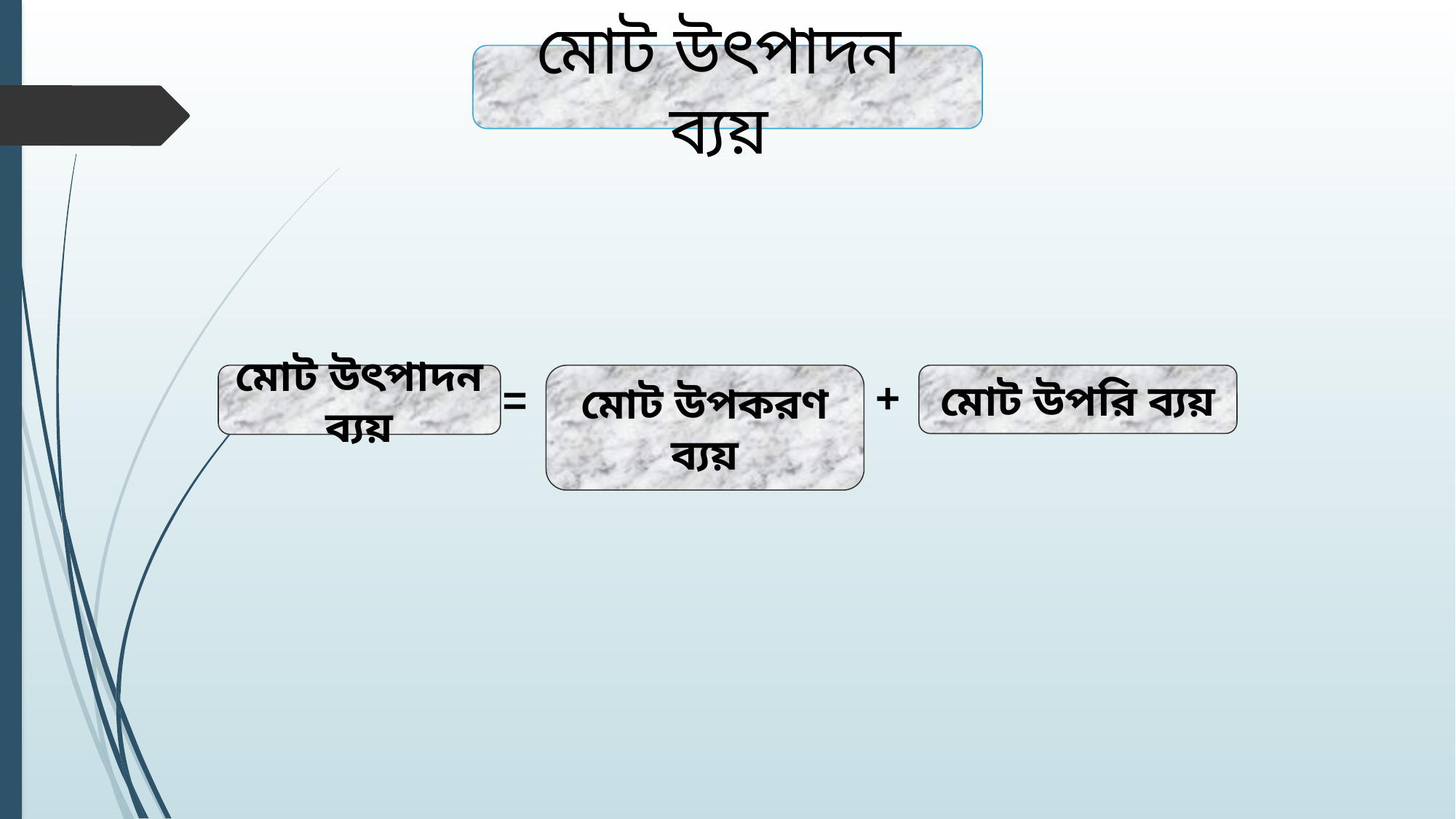

মোট উৎপাদন  ব্যয়
মোট উৎপাদন  ব্যয়
মোট উপকরণ ব্যয়
+
মোট উপরি ব্যয়
=